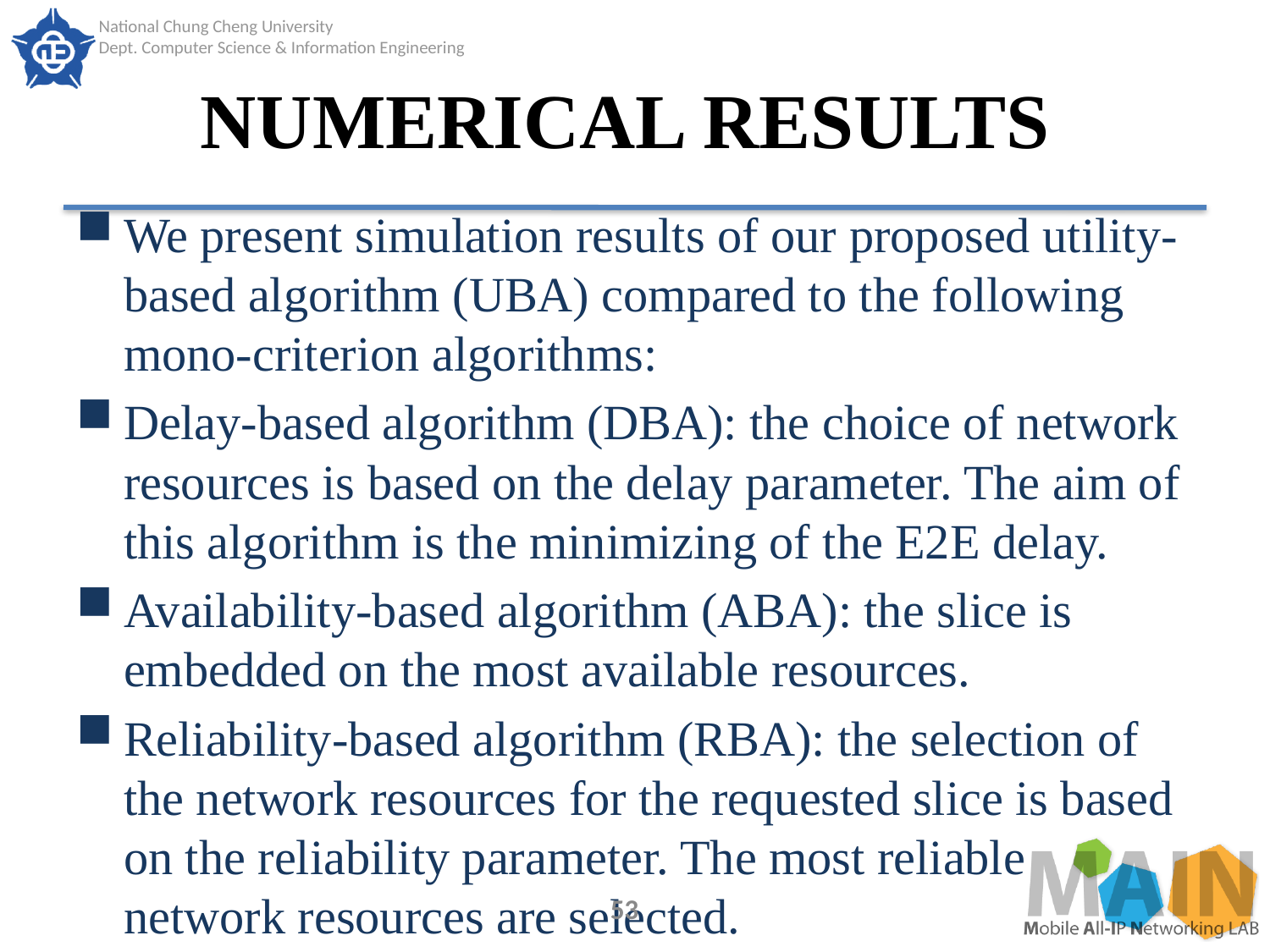

# NUMERICAL RESULTS
We present simulation results of our proposed utility-based algorithm (UBA) compared to the following mono-criterion algorithms:
Delay-based algorithm (DBA): the choice of network resources is based on the delay parameter. The aim of this algorithm is the minimizing of the E2E delay.
Availability-based algorithm (ABA): the slice is embedded on the most available resources.
Reliability-based algorithm (RBA): the selection of the network resources for the requested slice is based on the reliability parameter. The most reliable network resources are selected.
53